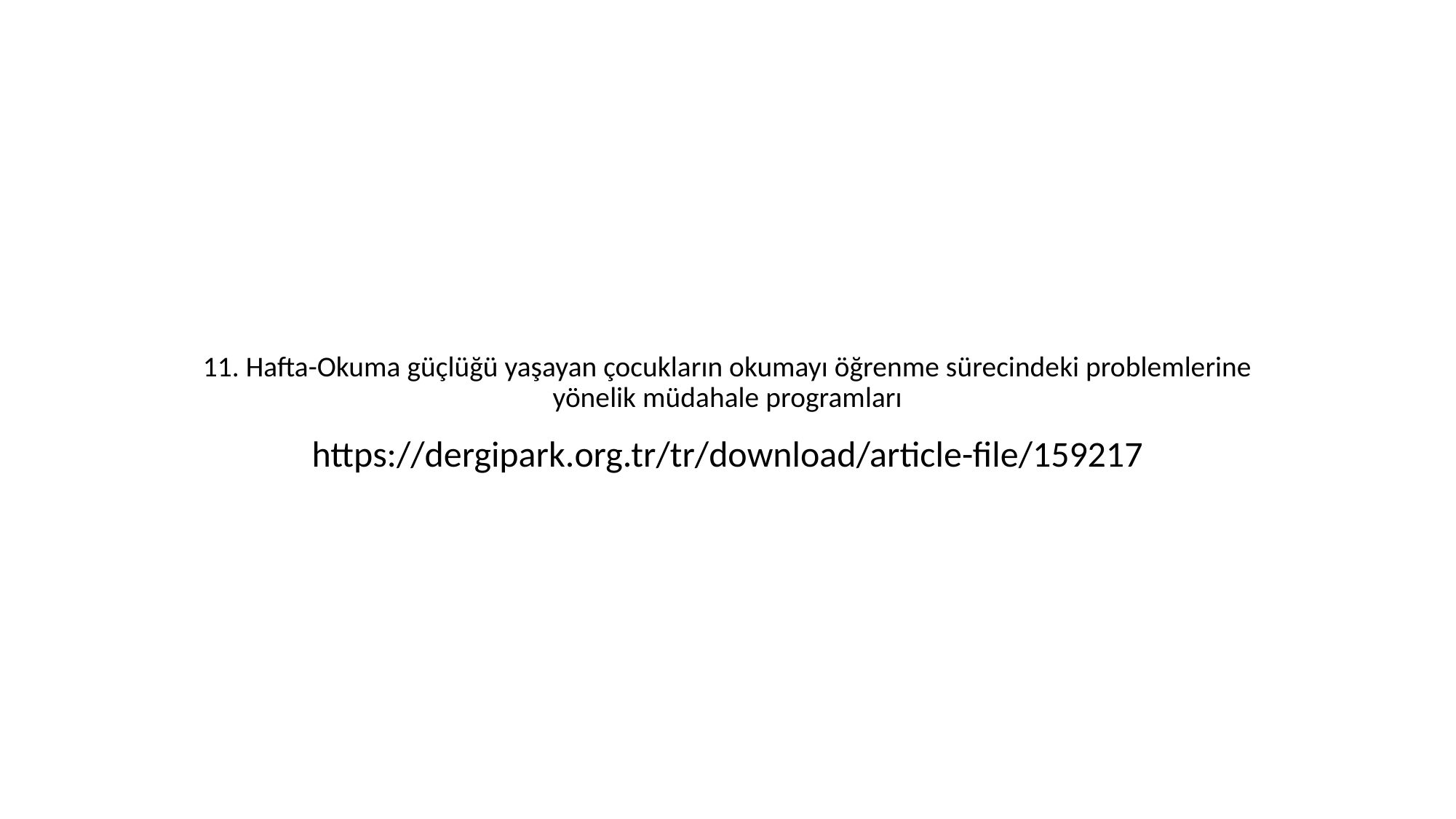

# 11. Hafta-Okuma güçlüğü yaşayan çocukların okumayı öğrenme sürecindeki problemlerine yönelik müdahale programları
https://dergipark.org.tr/tr/download/article-file/159217